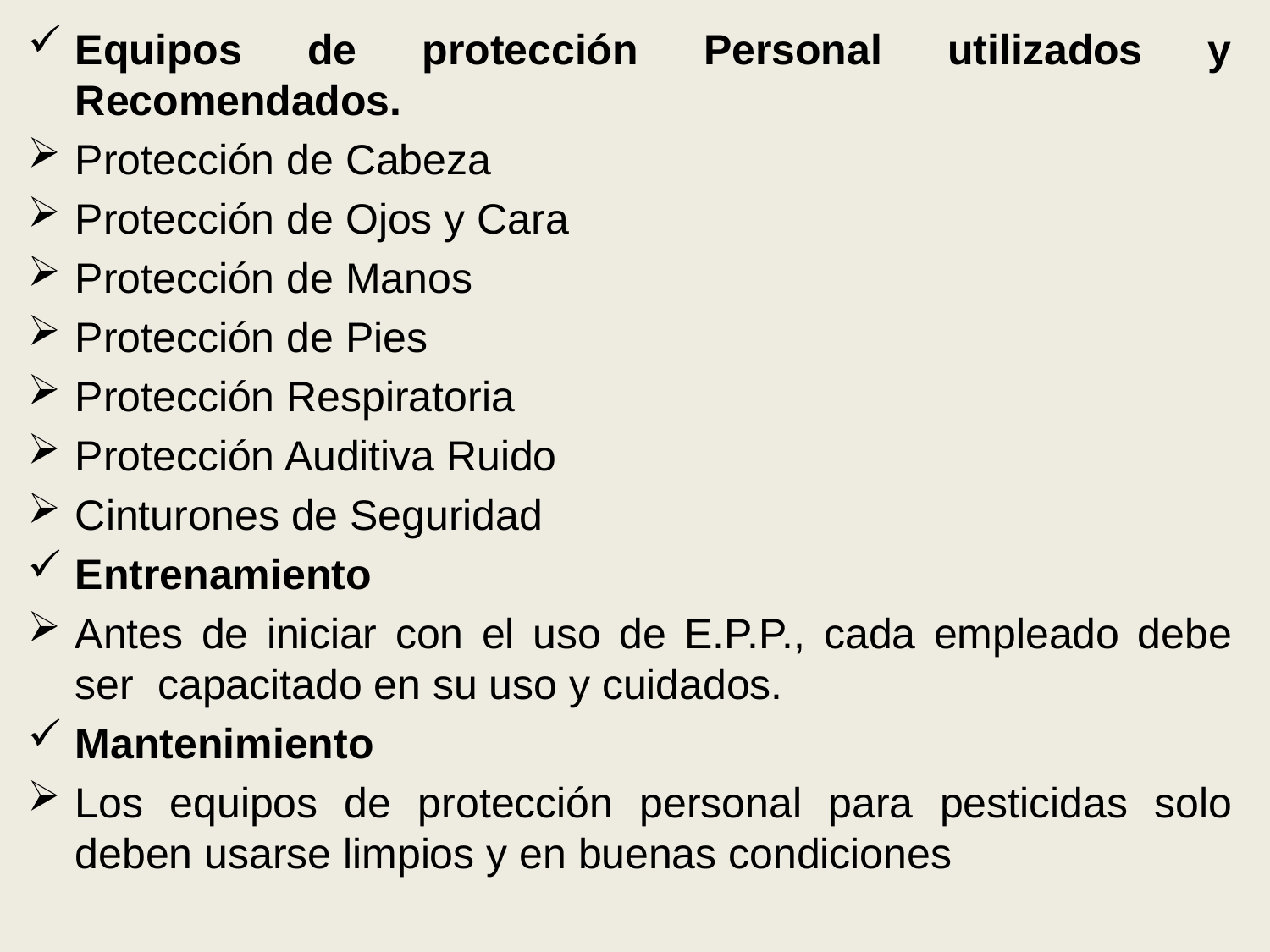

Equipos de protección Personal utilizados y Recomendados.
Protección de Cabeza
Protección de Ojos y Cara
Protección de Manos
Protección de Pies
Protección Respiratoria
Protección Auditiva Ruido
Cinturones de Seguridad
Entrenamiento
Antes de iniciar con el uso de E.P.P., cada empleado debe ser  capacitado en su uso y cuidados.
Mantenimiento
Los equipos de protección personal para pesticidas solo deben usarse limpios y en buenas condiciones